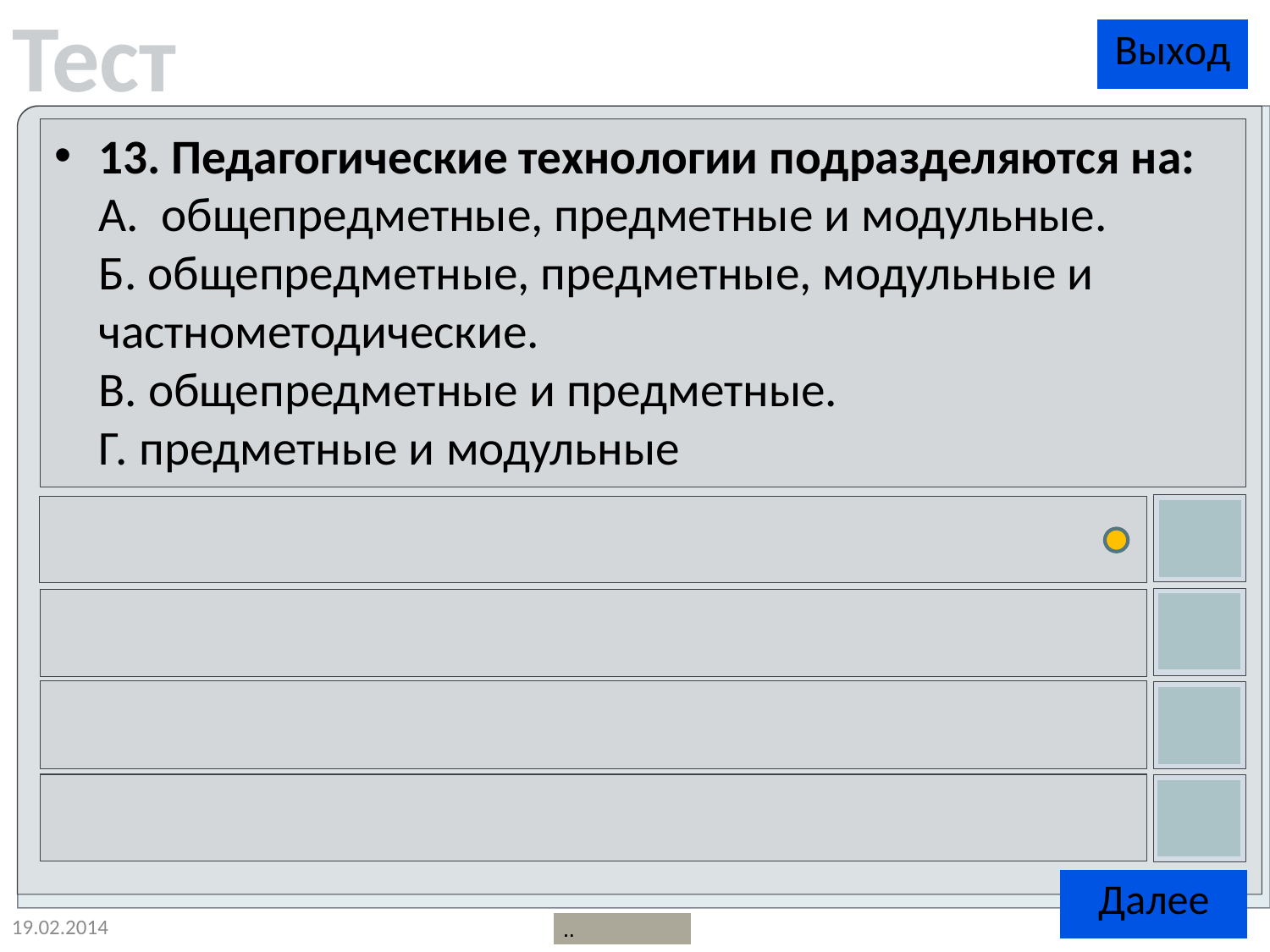

13. Педагогические технологии подразделяются на:
А.  общепредметные, предметные и модульные.
Б. общепредметные, предметные, модульные и частнометодические.
В. общепредметные и предметные.
Г. предметные и модульные

19.02.2014